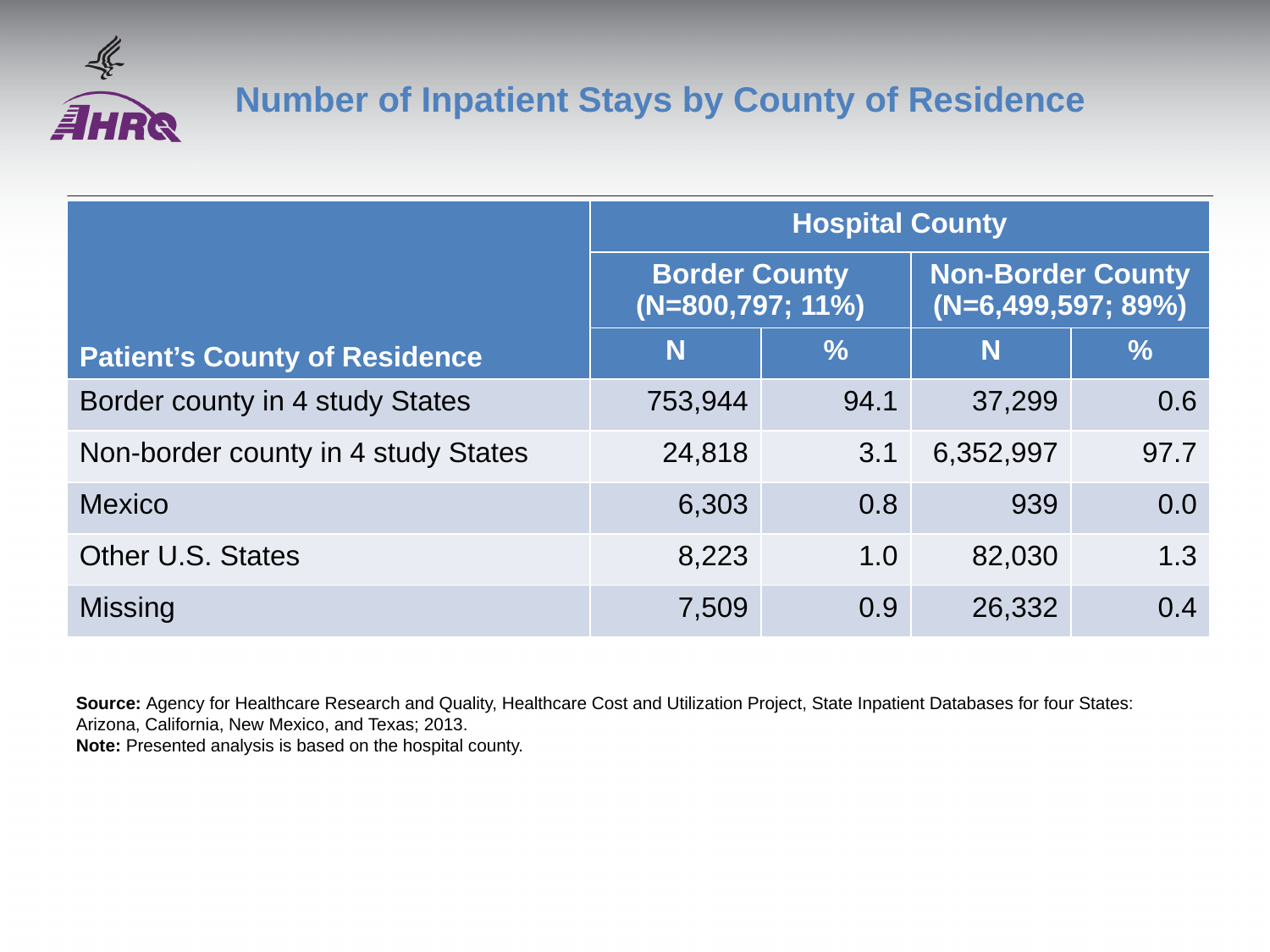

# Number of Inpatient Stays by County of Residence
| Patient’s County of Residence | Hospital County |  |  |  |
| --- | --- | --- | --- | --- |
|  | Border County (N=800,797; 11%) |  | Non-Border County (N=6,499,597; 89%) |  |
|  | N | % | N | % |
| Border county in 4 study States | 753,944 | 94.1 | 37,299 | 0.6 |
| Non-border county in 4 study States | 24,818 | 3.1 | 6,352,997 | 97.7 |
| Mexico | 6,303 | 0.8 | 939 | 0.0 |
| Other U.S. States | 8,223 | 1.0 | 82,030 | 1.3 |
| Missing | 7,509 | 0.9 | 26,332 | 0.4 |
Source: Agency for Healthcare Research and Quality, Healthcare Cost and Utilization Project, State Inpatient Databases for four States: Arizona, California, New Mexico, and Texas; 2013.
Note: Presented analysis is based on the hospital county.